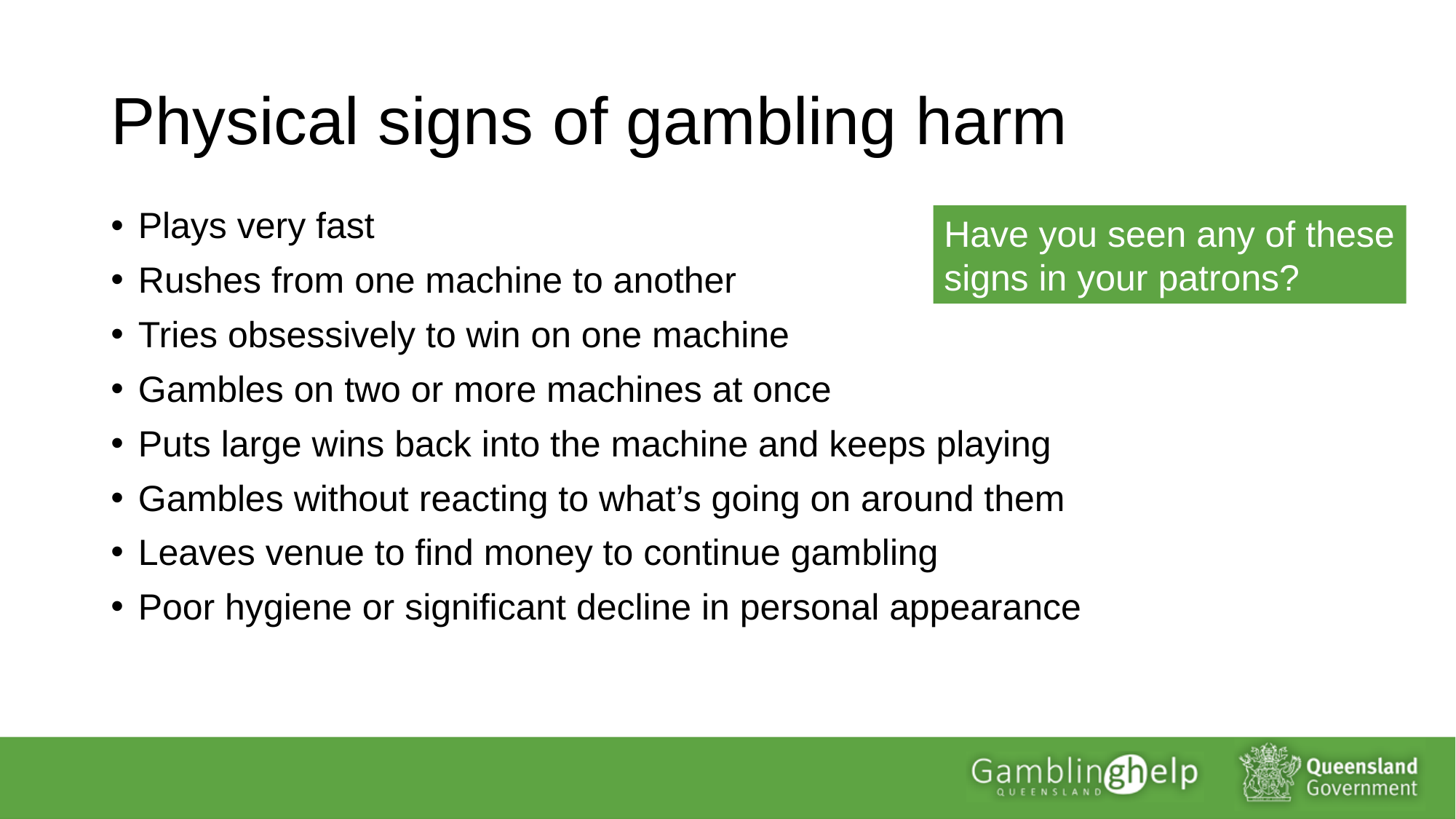

# Physical signs of gambling harm
Plays very fast
Rushes from one machine to another
Tries obsessively to win on one machine
Gambles on two or more machines at once
Puts large wins back into the machine and keeps playing
Gambles without reacting to what’s going on around them
Leaves venue to find money to continue gambling
Poor hygiene or significant decline in personal appearance
Have you seen any of these signs in your patrons?